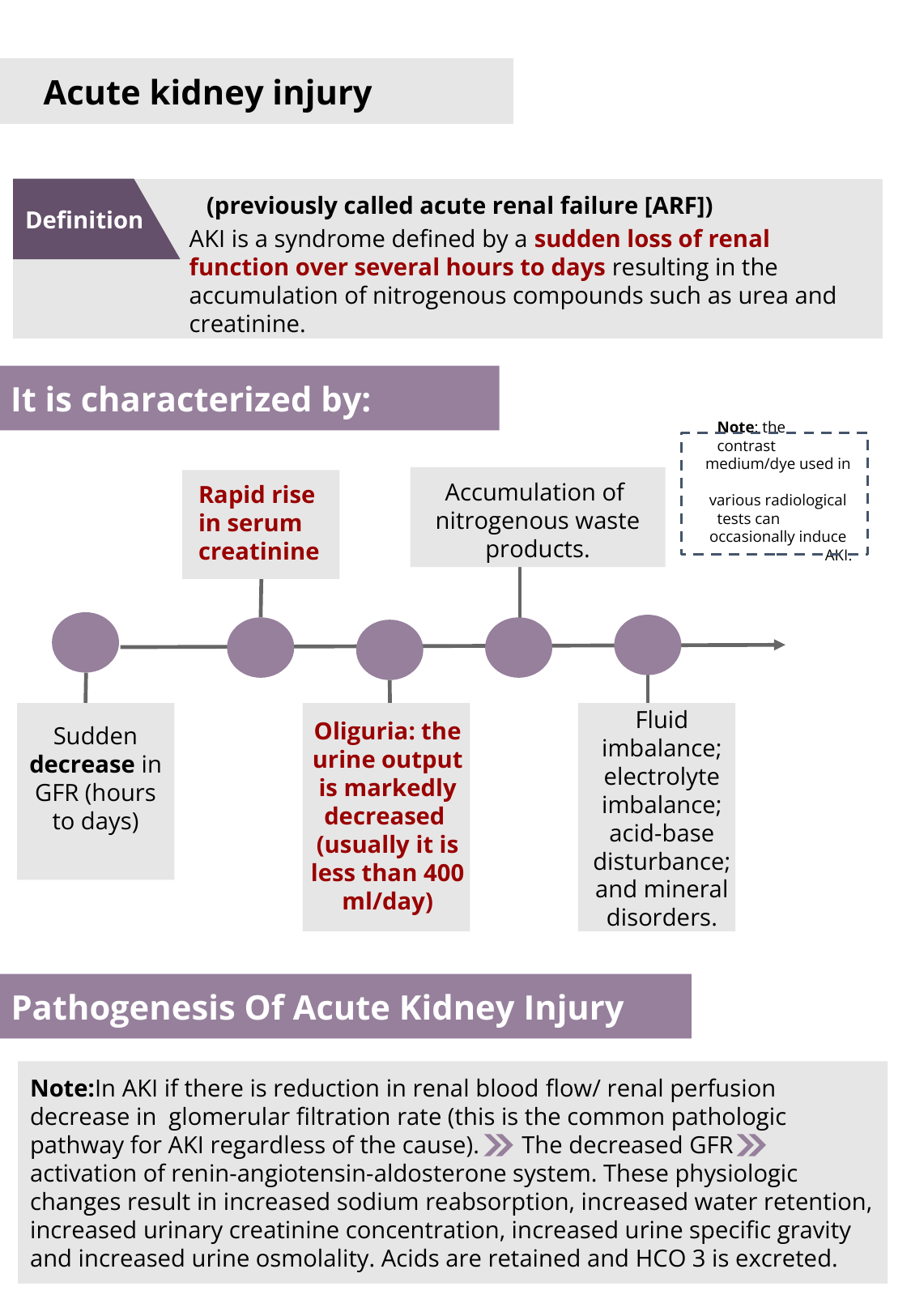

Acute kidney injury

(previously called acute renal failure [ARF])
Definition
AKI is a syndrome defined by a sudden loss of renal function over several hours to days resulting in the accumulation of nitrogenous compounds such as urea and creatinine.
   It is characterized by:
Note: the	contrast	medium/dye used in	various radiological tests can	occasionally induce	AKI.

Accumulation of
nitrogenous waste products.

Rapid rise in serum creatinine

Fluid imbalance; electrolyte imbalance; acid-base disturbance; and mineral disorders.

Oliguria: the urine output is markedly decreased  (usually it is less than 400 ml/day)

Sudden decrease in GFR (hours to days)

    Pathogenesis Of Acute Kidney Injury
Note:In AKI if there is reduction in renal blood flow/ renal perfusion       decrease in  glomerular filtration rate (this is the common pathologic pathway for AKI regardless of the cause).       The decreased GFR      activation of renin-angiotensin-aldosterone system. These physiologic changes result in increased sodium reabsorption, increased water retention, increased urinary creatinine concentration, increased urine specific gravity and increased urine osmolality. Acids are retained and HCO 3 is excreted.